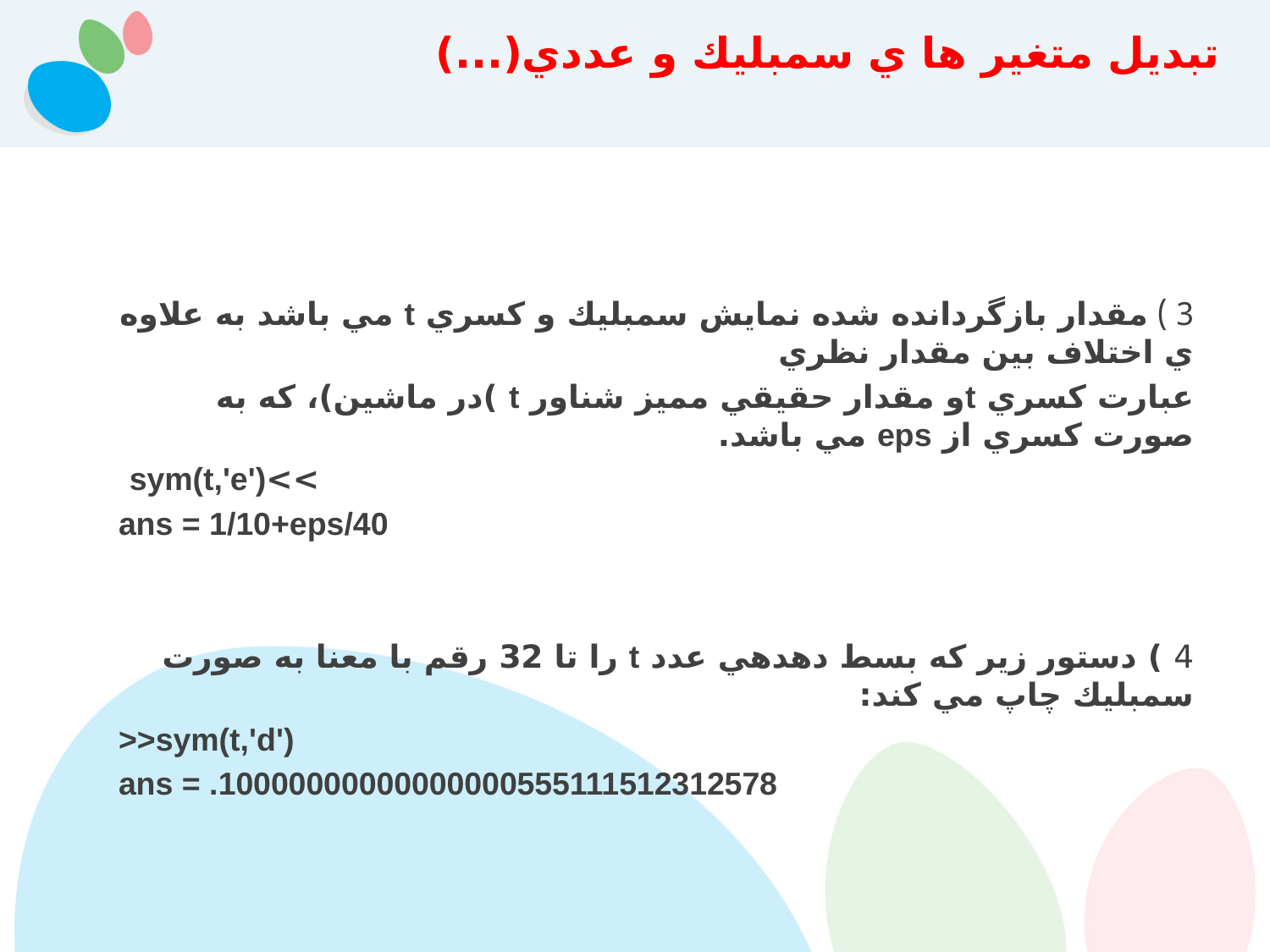

# تبديل متغير ها ي سمبليك و عددي(...)

3 ) مقدار بازگردانده شده نمايش سمبليك و كسري t مي باشد به علاوه ي اختلاف بين مقدار نظري
عبارت كسري tو مقدار حقيقي مميز شناور t )در ماشين)، كه به صورت كسري از eps مي باشد.
>>sym(t,'e')
ans = 1/10+eps/40

4 ) دستور زير كه بسط دهدهي عدد t را تا 32 رقم با معنا به صورت سمبليك چاپ مي كند:
>>sym(t,'d')
ans = .10000000000000000555111512312578